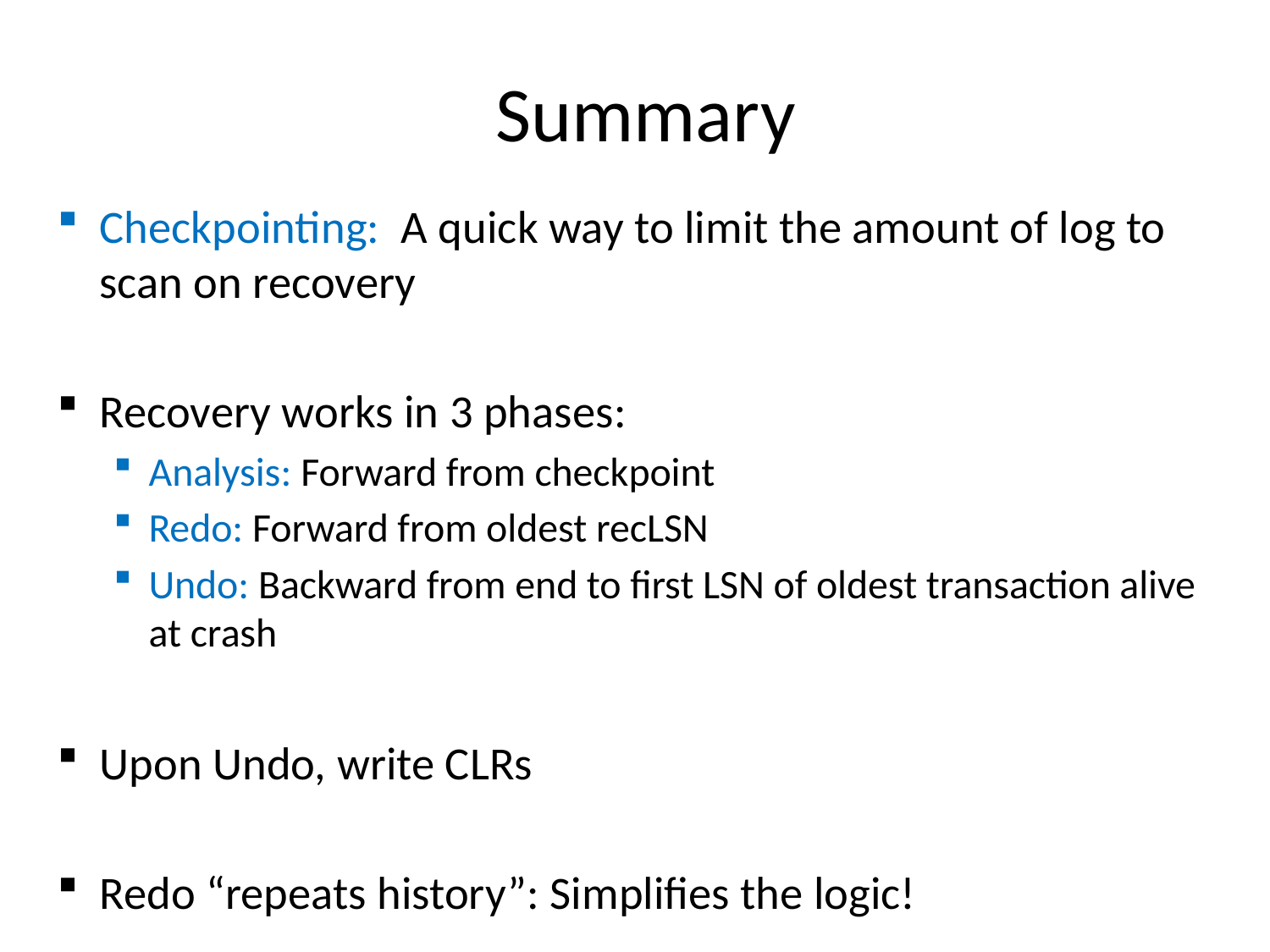

# Summary
Checkpointing:  A quick way to limit the amount of log to scan on recovery

Recovery works in 3 phases:
Analysis: Forward from checkpoint
Redo: Forward from oldest recLSN
Undo: Backward from end to first LSN of oldest transaction alive at crash

Upon Undo, write CLRs

Redo “repeats history”: Simplifies the logic!